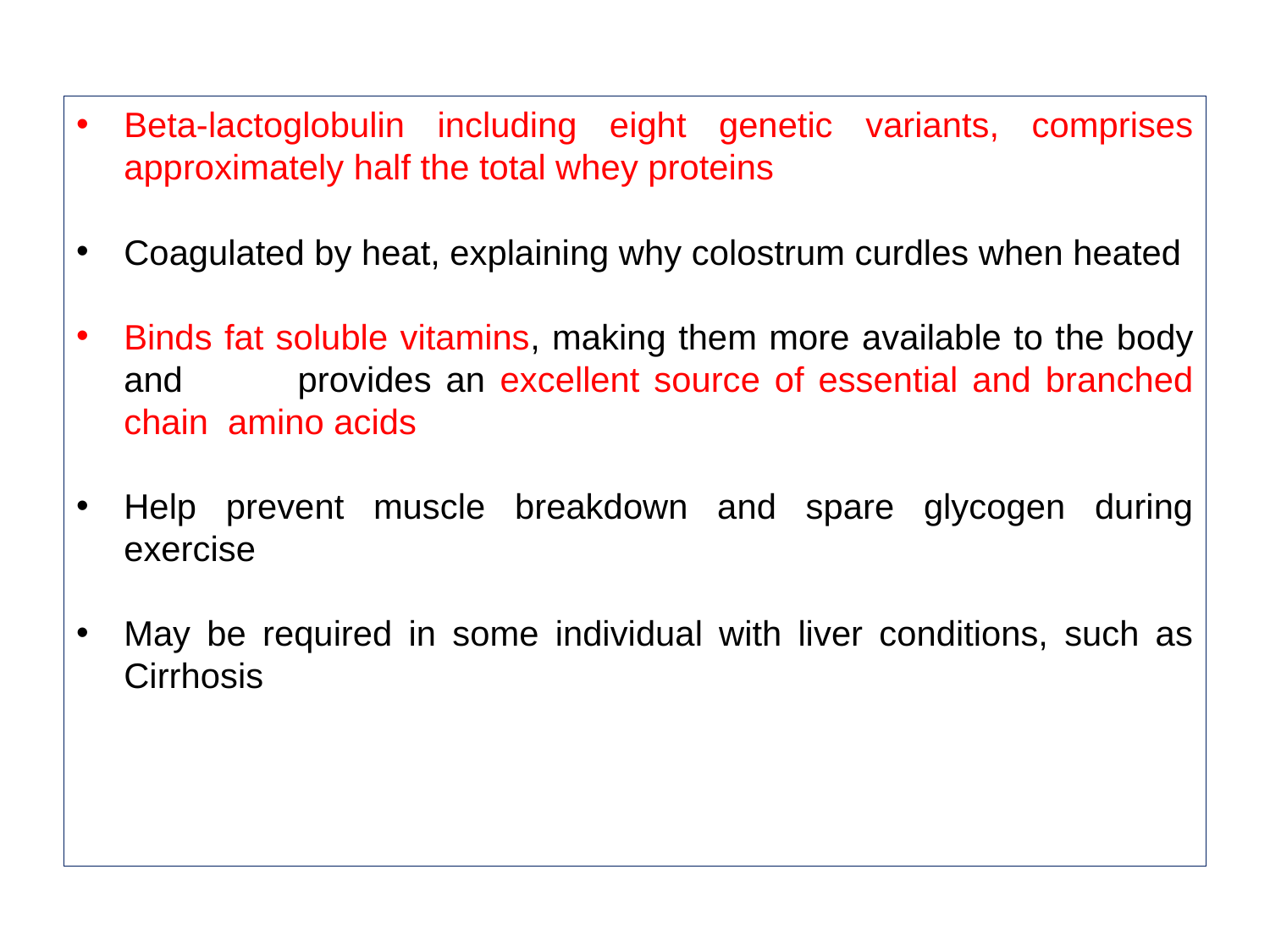

Beta-lactoglobulin including eight genetic variants, comprises approximately half the total whey proteins
Coagulated by heat, explaining why colostrum curdles when heated
Binds fat soluble vitamins, making them more available to the body and        provides an excellent source of essential and branched chain  amino acids
Help prevent muscle breakdown and spare glycogen during exercise
May be required in some individual with liver conditions, such as Cirrhosis